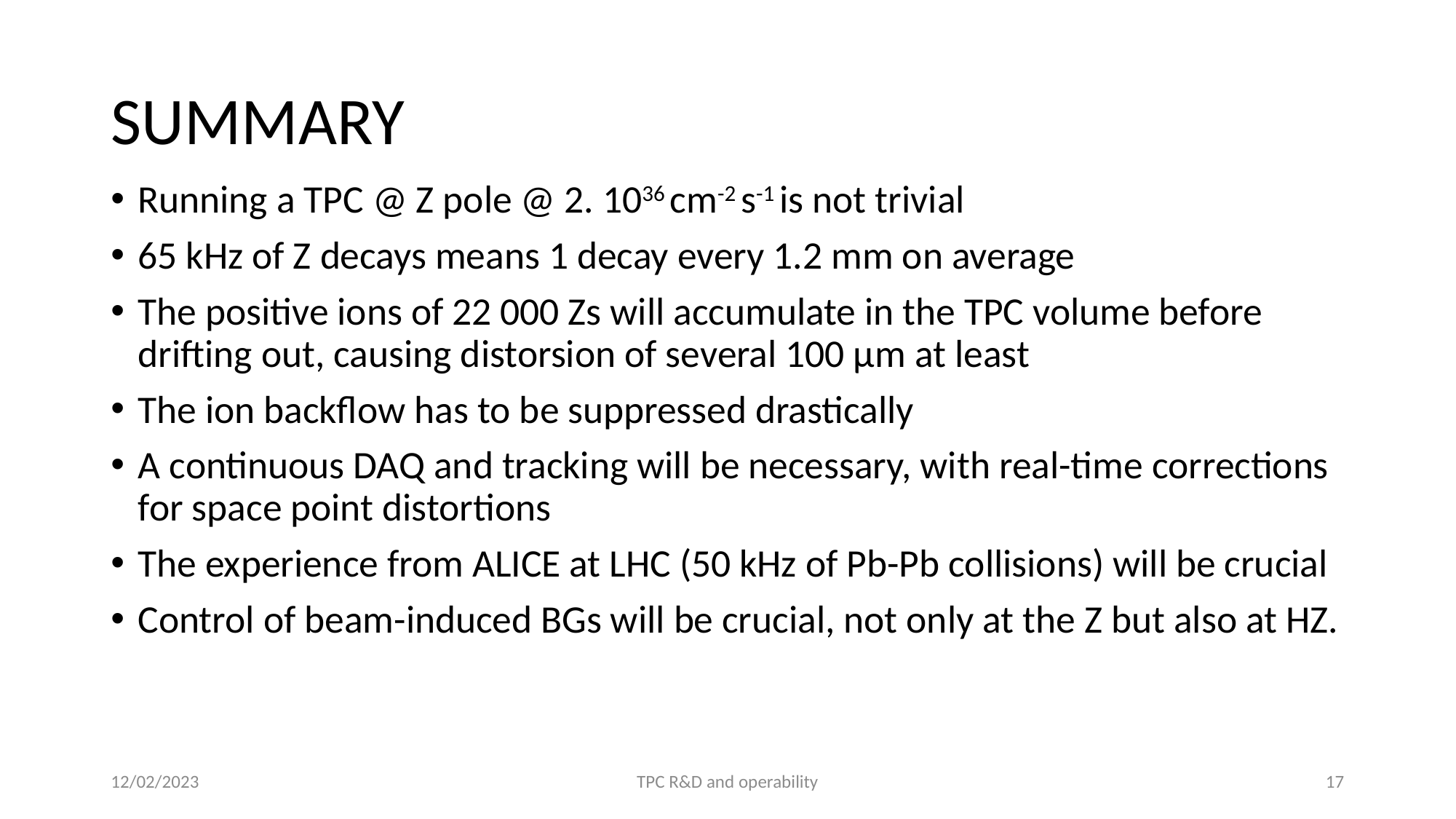

# SUMMARY
Running a TPC @ Z pole @ 2. 1036 cm-2 s-1 is not trivial
65 kHz of Z decays means 1 decay every 1.2 mm on average
The positive ions of 22 000 Zs will accumulate in the TPC volume before drifting out, causing distorsion of several 100 µm at least
The ion backflow has to be suppressed drastically
A continuous DAQ and tracking will be necessary, with real-time corrections for space point distortions
The experience from ALICE at LHC (50 kHz of Pb-Pb collisions) will be crucial
Control of beam-induced BGs will be crucial, not only at the Z but also at HZ.

12/02/2023
TPC R&D and operability
17